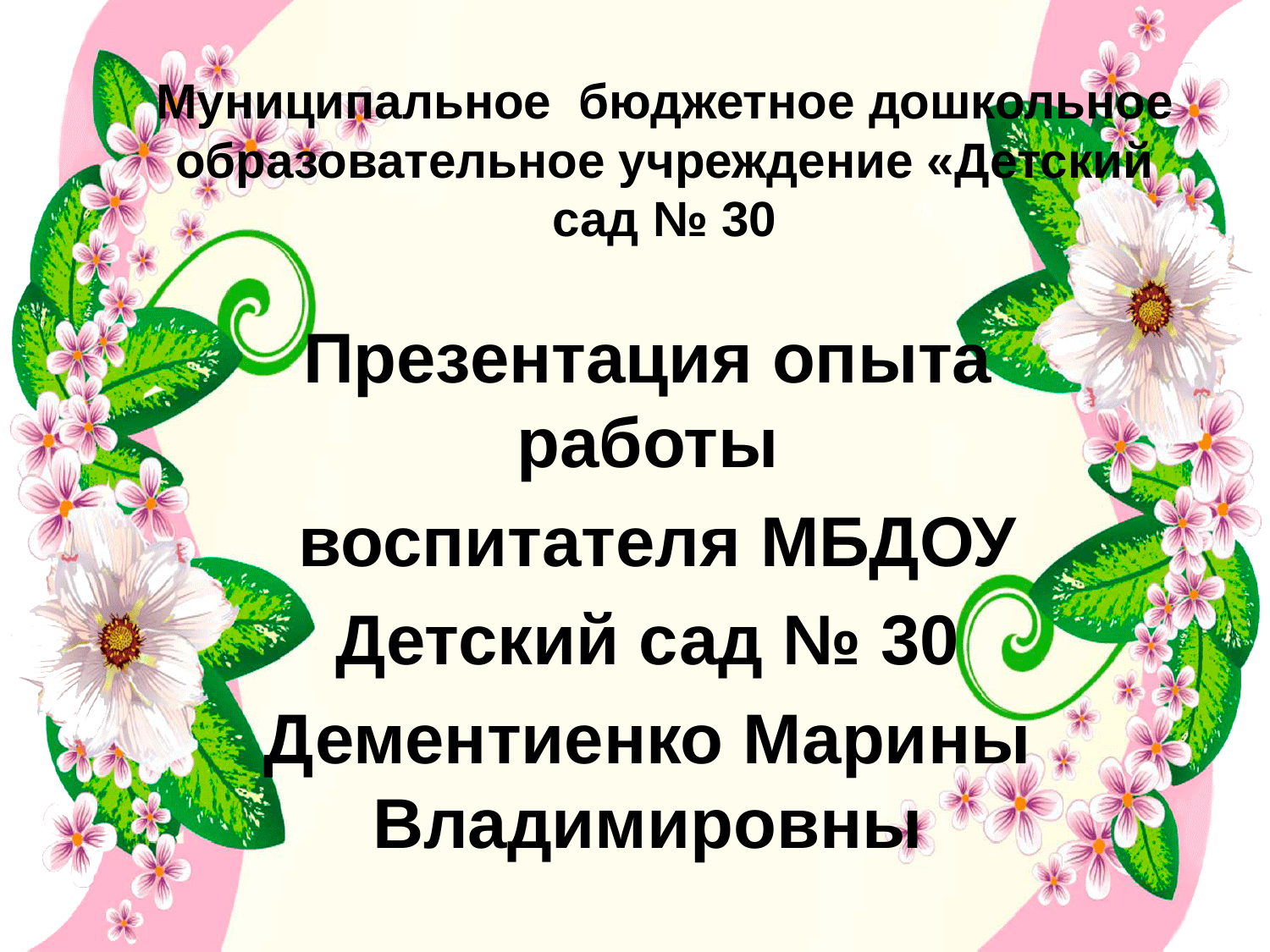

# Муниципальное  бюджетное дошкольное образовательное учреждение «Детский сад № 30
Презентация опыта работы
 воспитателя МБДОУ
Детский сад № 30
Дементиенко Марины Владимировны